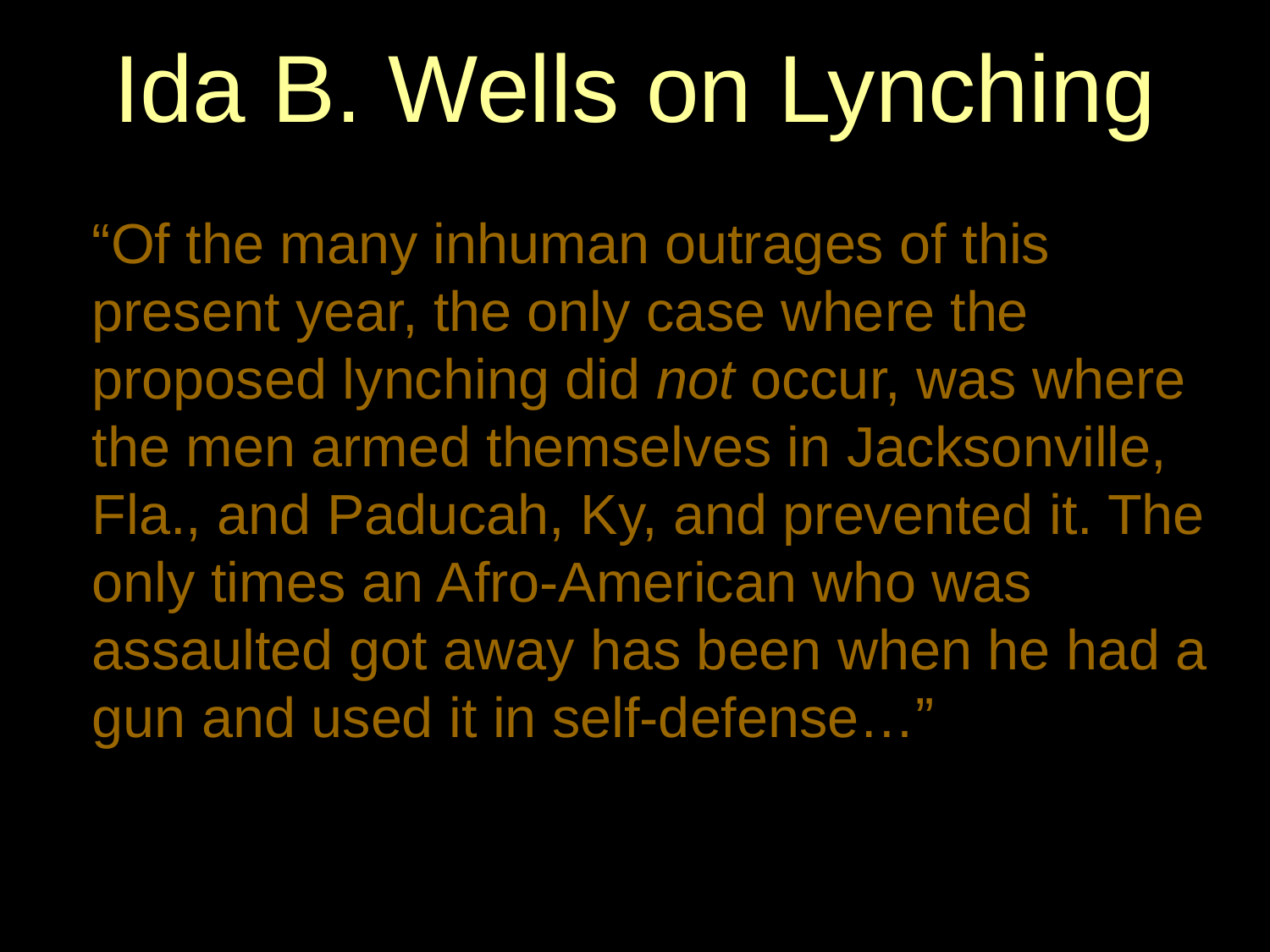

# Ida B. Wells on Lynching
	“Of the many inhuman outrages of this present year, the only case where the proposed lynching did not occur, was where the men armed themselves in Jacksonville, Fla., and Paducah, Ky, and prevented it. The only times an Afro-American who was assaulted got away has been when he had a gun and used it in self-defense…”